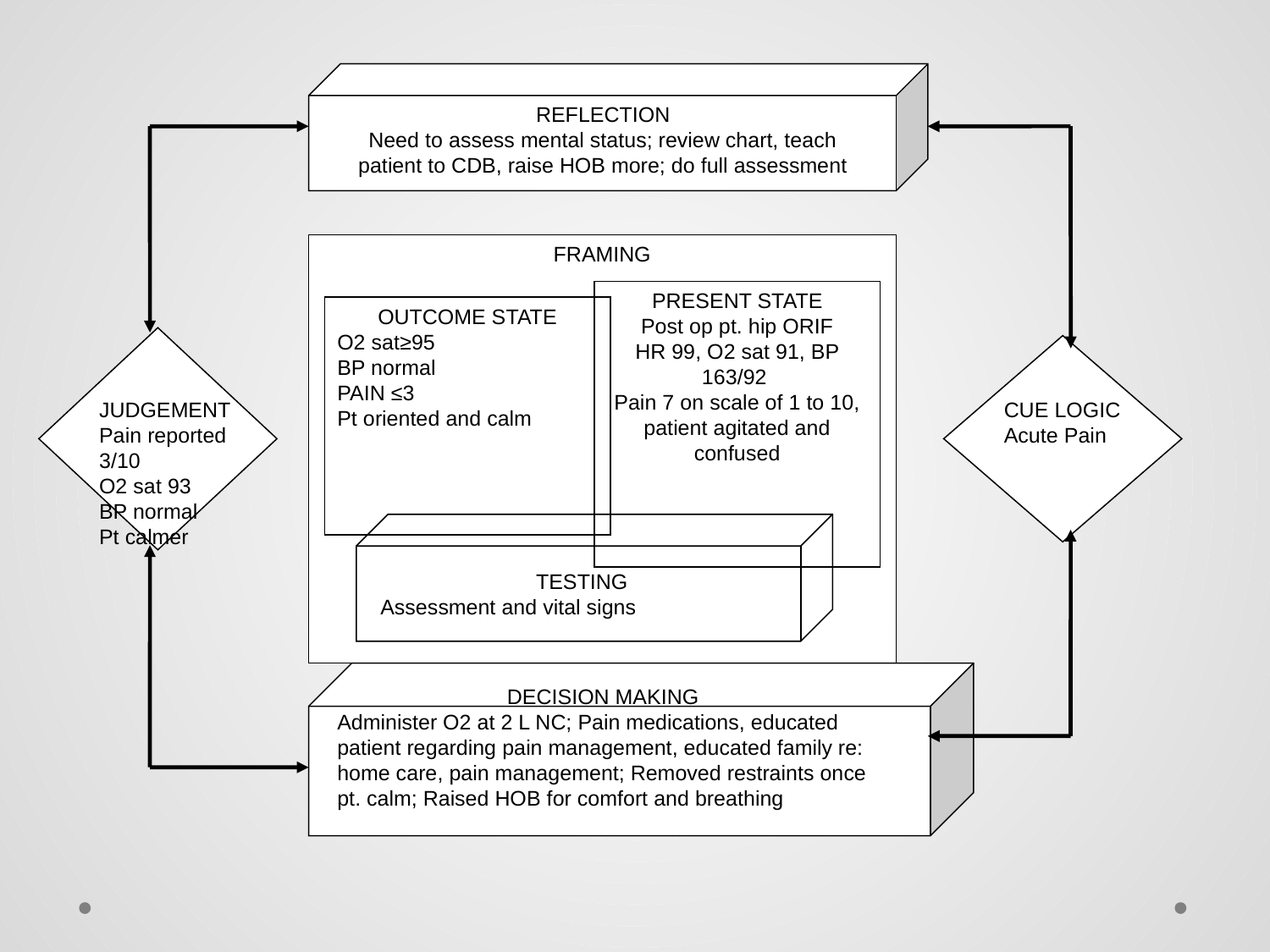

REFLECTION
Need to assess mental status; review chart, teach patient to CDB, raise HOB more; do full assessment

FRAMING

PRESENT STATE
Post op pt. hip ORIF
HR 99, O2 sat 91, BP 163/92
Pain 7 on scale of 1 to 10, patient agitated and confused

OUTCOME STATE
O2 sat≥95
BP normal
PAIN ≤3
Pt oriented and calm

JUDGEMENT
Pain reported 3/10
O2 sat 93
BP normal
Pt calmer
CUE LOGIC
Acute Pain

TESTING
Assessment and vital signs

DECISION MAKING
Administer O2 at 2 L NC; Pain medications, educated patient regarding pain management, educated family re: home care, pain management; Removed restraints once pt. calm; Raised HOB for comfort and breathing